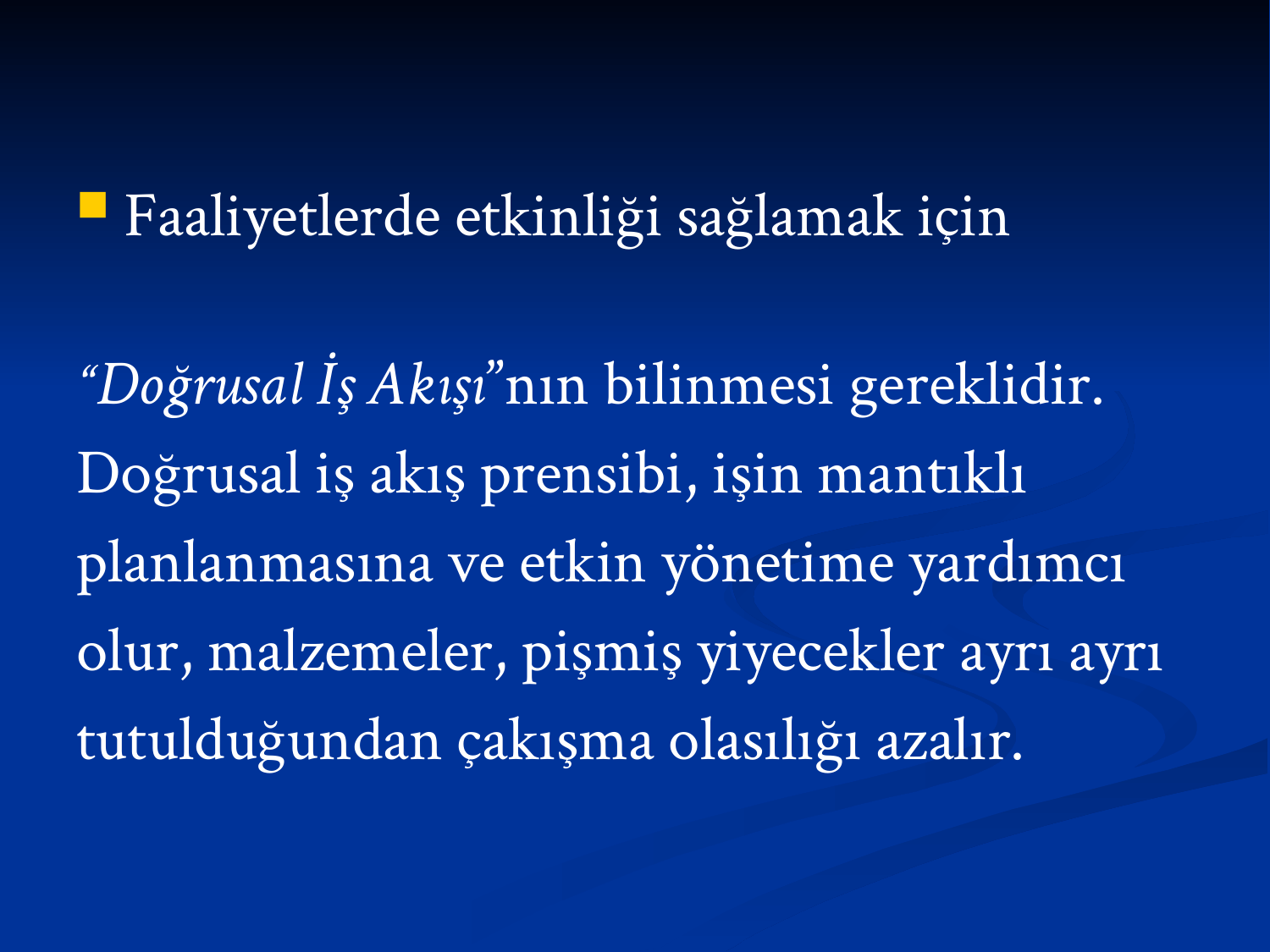

Faaliyetlerde etkinliği sağlamak için

“Doğrusal İş Akışı”nın bilinmesi gereklidir.
Doğrusal iş akış prensibi, işin mantıklı
planlanmasına ve etkin yönetime yardımcı
olur, malzemeler, pişmiş yiyecekler ayrı ayrı
tutulduğundan çakışma olasılığı azalır.